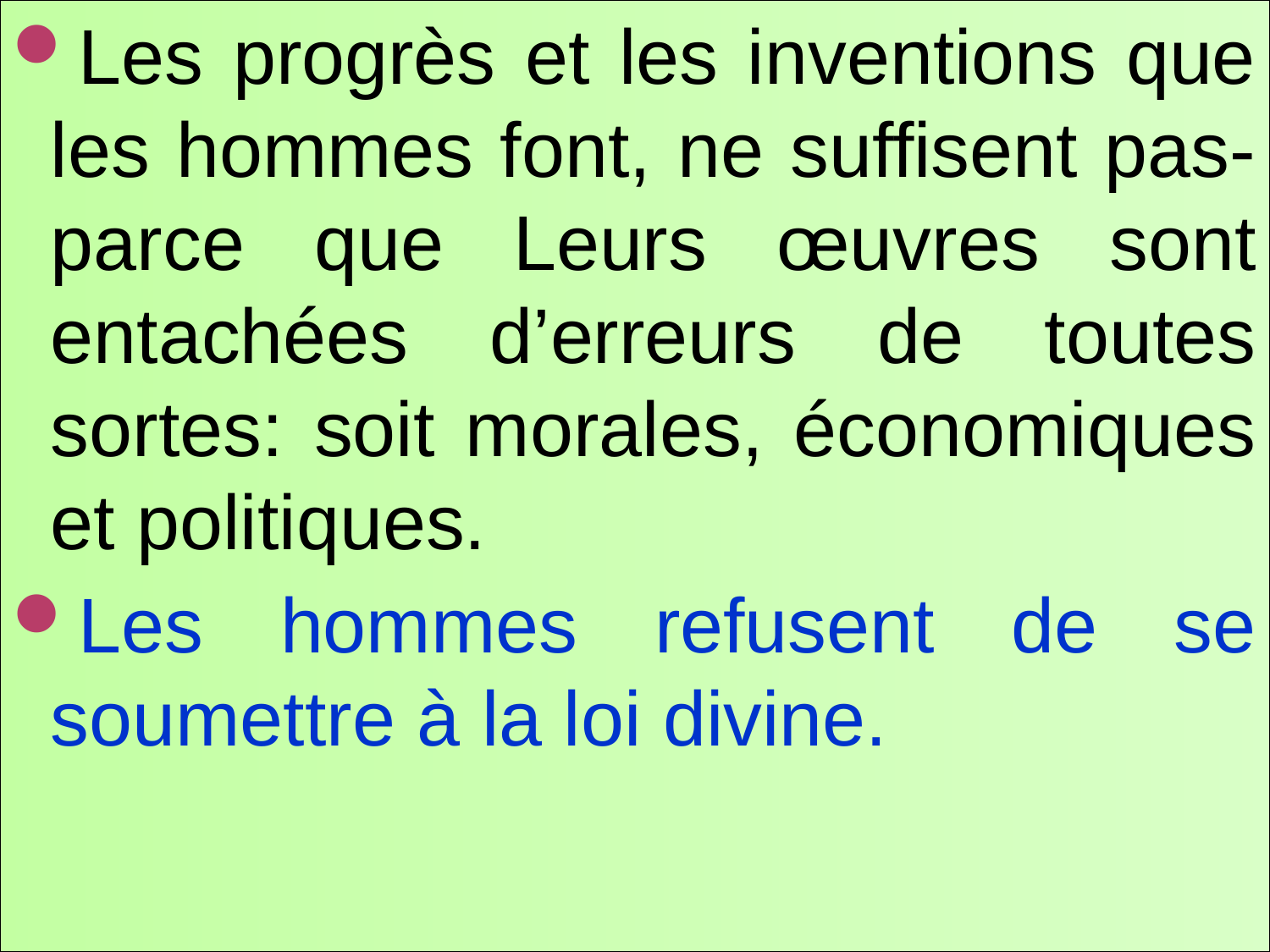

Les progrès et les inventions que les hommes font, ne suffisent pas- parce que Leurs œuvres sont entachées d’erreurs de toutes sortes: soit morales, économiques et politiques.
Les hommes refusent de se soumettre à la loi divine.